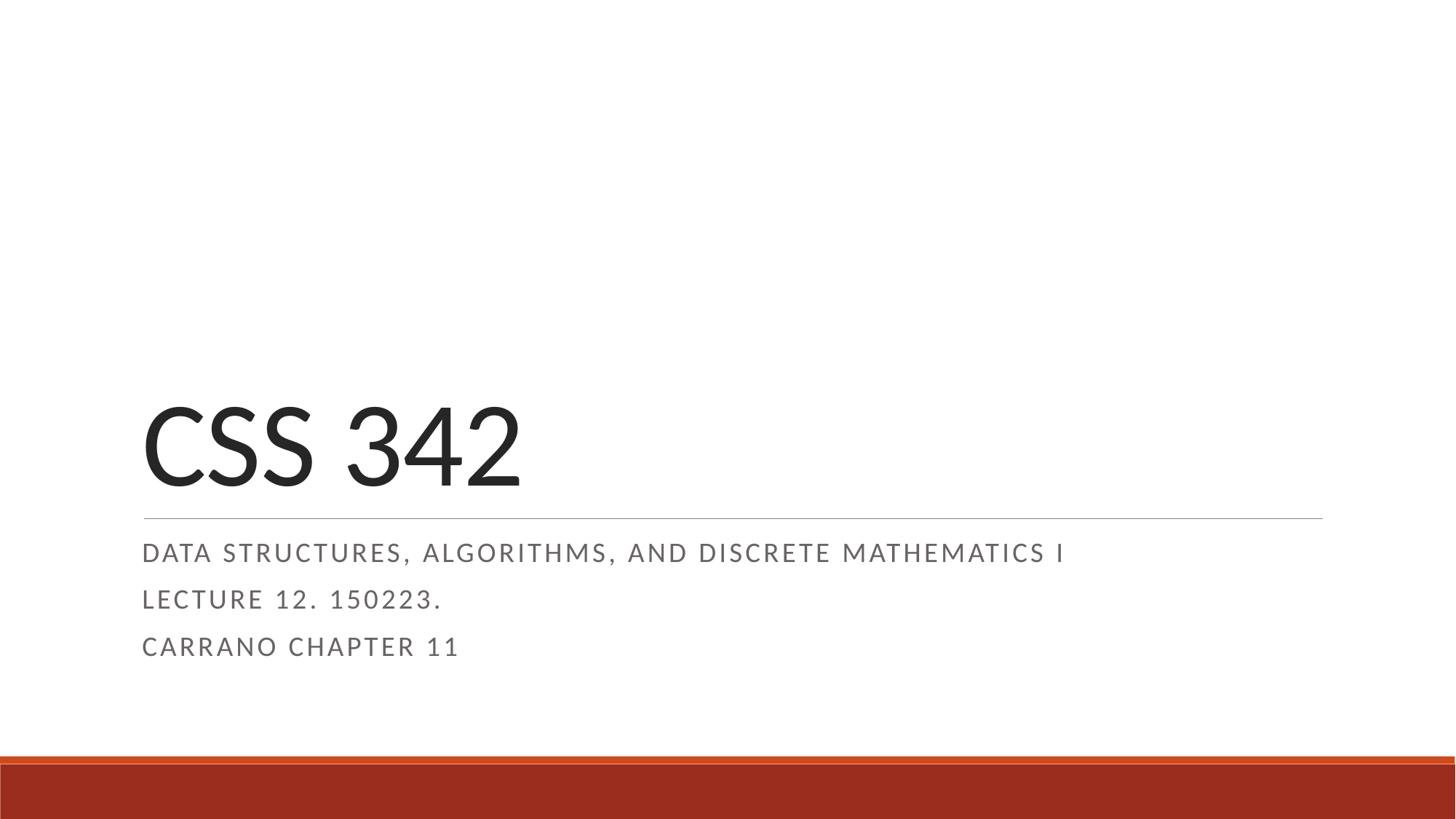

# CSS 342
Data Structures, Algorithms, and Discrete Mathematics I
Lecture 12. 150223.
Carrano ChaPTER 11